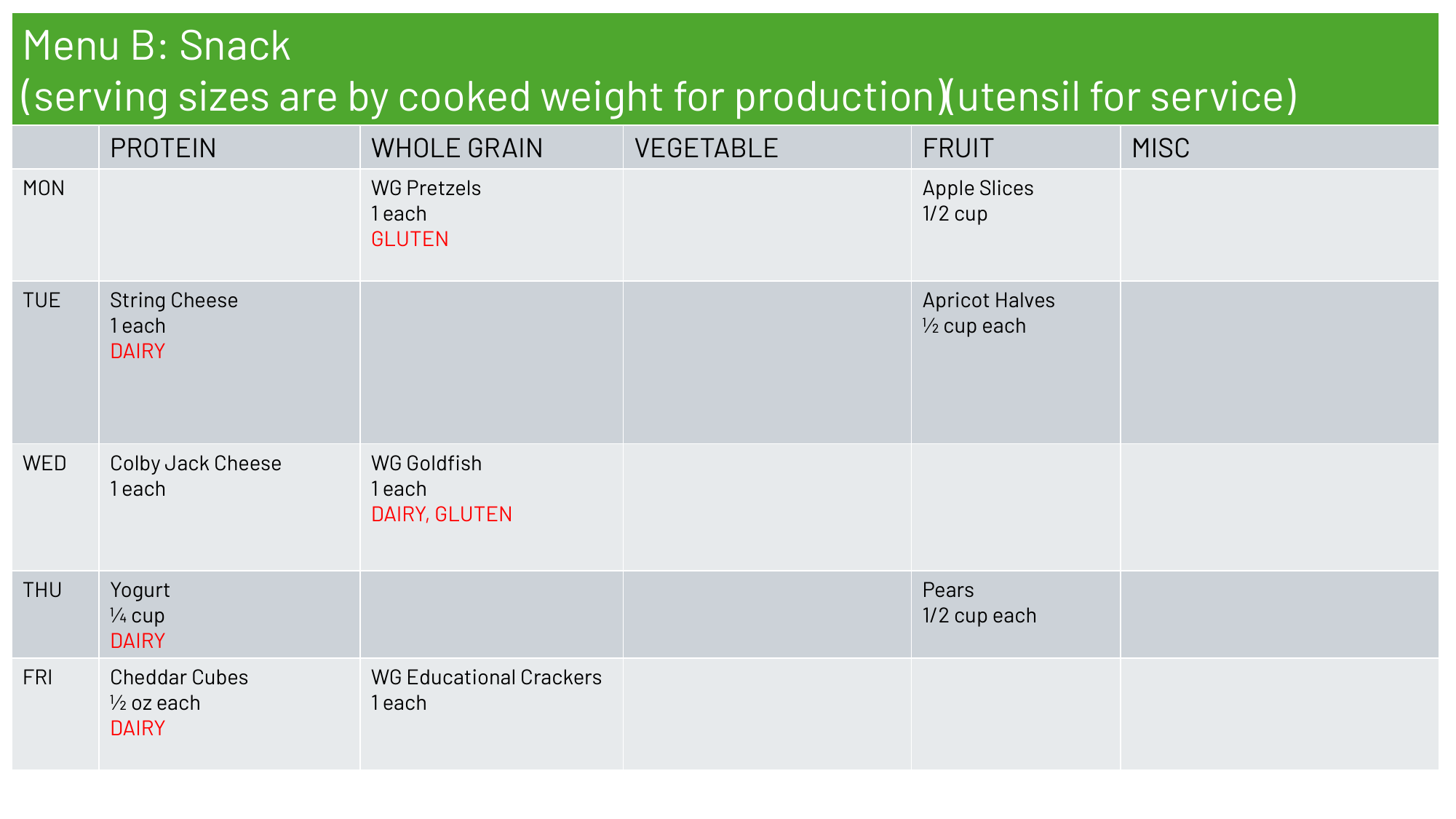

| Menu B: Snack (serving sizes are by cooked weight for production)(utensil for service) |  |  |  |  |  |
| --- | --- | --- | --- | --- | --- |
|  | PROTEIN | WHOLE GRAIN | VEGETABLE | FRUIT | MISC |
| MON |  | WG Pretzels 1 each GLUTEN |  | Apple Slices 1/2 cup |  |
| TUE | String Cheese 1 each DAIRY |  |  | Apricot Halves ½ cup each |  |
| WED | Colby Jack Cheese 1 each | WG Goldfish 1 each DAIRY, GLUTEN |  |  |  |
| THU | Yogurt ¼ cup DAIRY |  |  | Pears 1/2 cup each |  |
| FRI | Cheddar Cubes ½ oz each DAIRY | WG Educational Crackers 1 each |  |  |  |